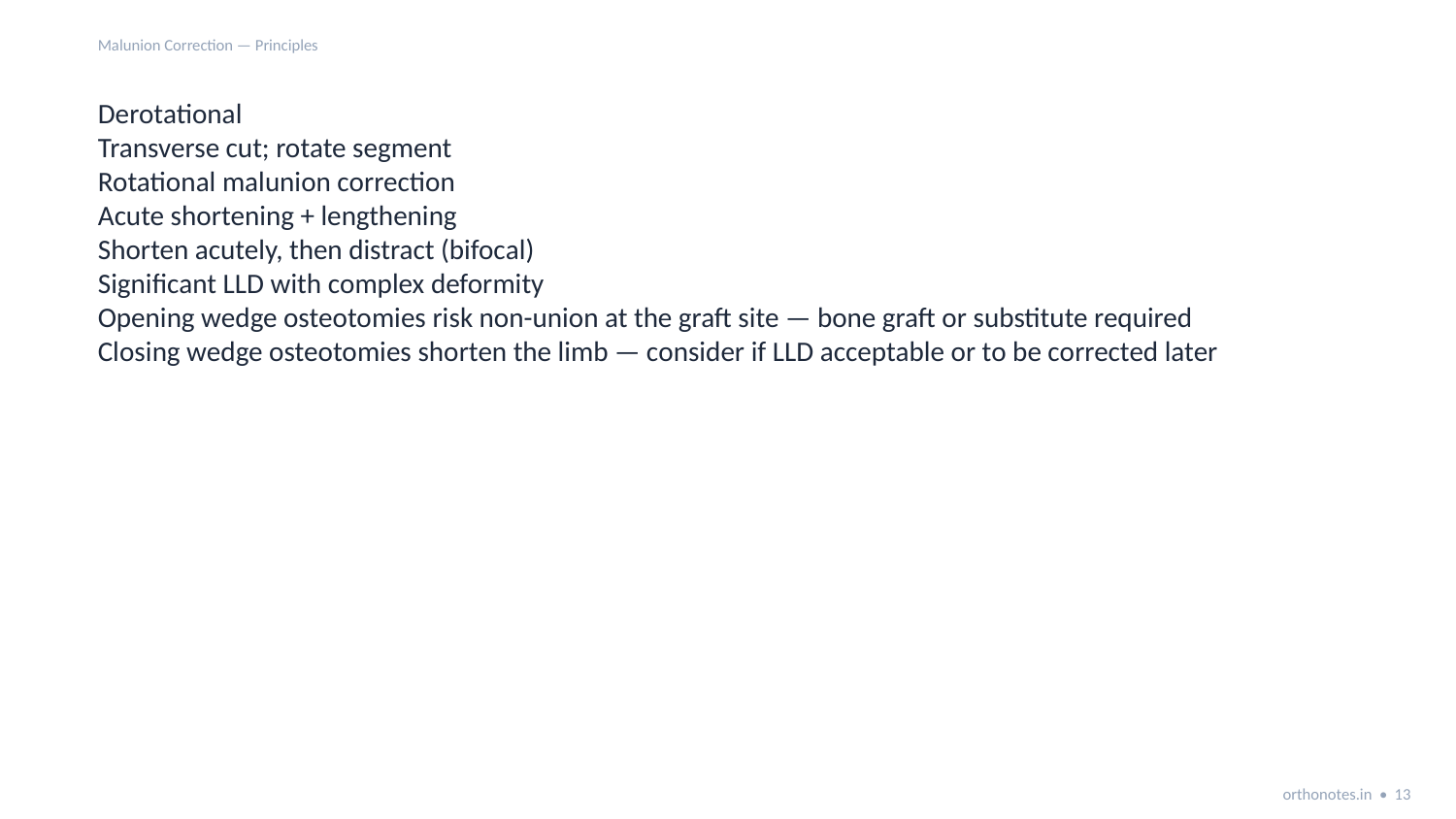

Malunion Correction — Principles
Derotational
Transverse cut; rotate segment
Rotational malunion correction
Acute shortening + lengthening
Shorten acutely, then distract (bifocal)
Significant LLD with complex deformity
Opening wedge osteotomies risk non-union at the graft site — bone graft or substitute required
Closing wedge osteotomies shorten the limb — consider if LLD acceptable or to be corrected later
orthonotes.in  •  13